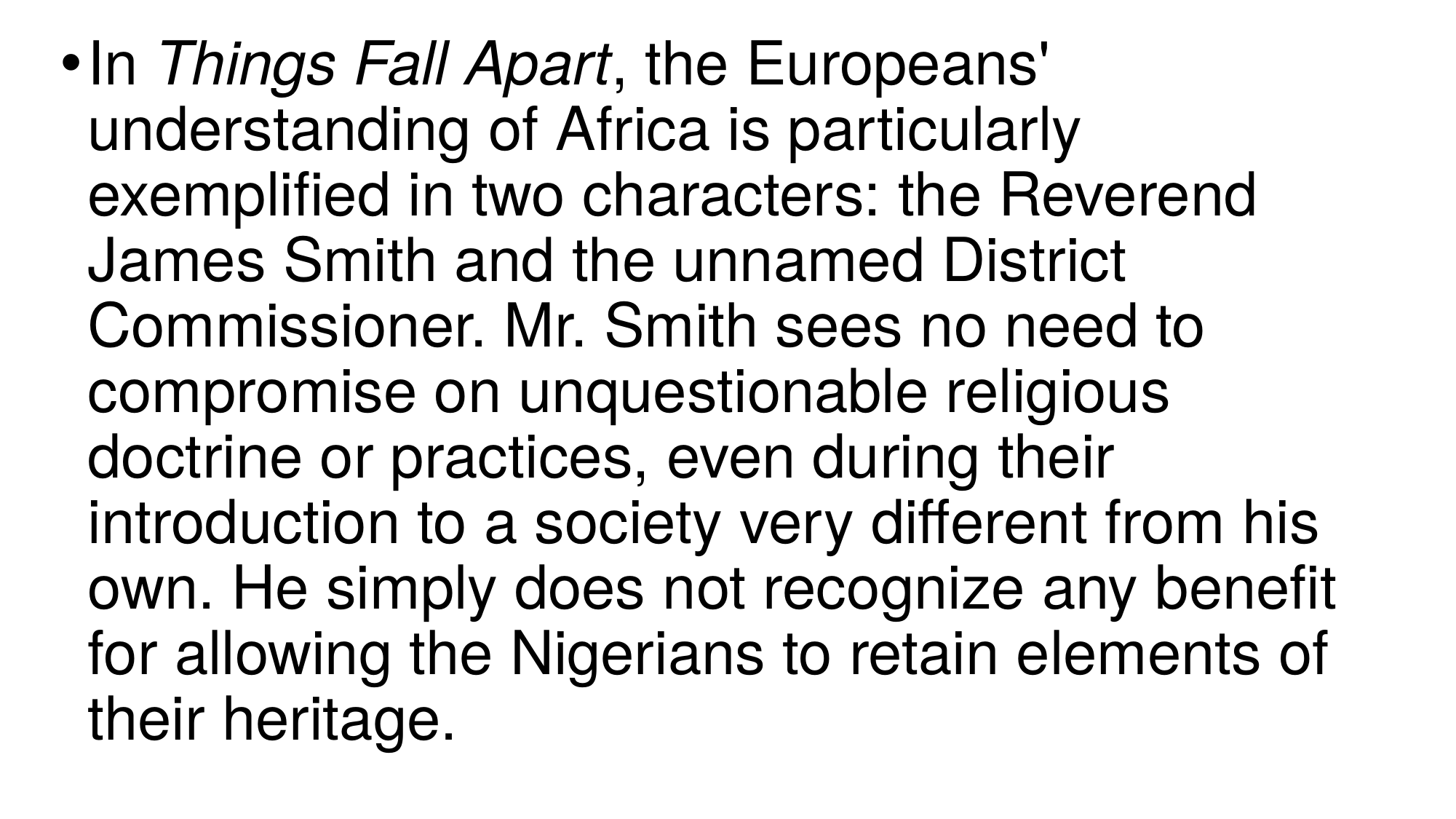

In Things Fall Apart, the Europeans' understanding of Africa is particularly exemplified in two characters: the Reverend James Smith and the unnamed District Commissioner. Mr. Smith sees no need to compromise on unquestionable religious doctrine or practices, even during their introduction to a society very different from his own. He simply does not recognize any benefit for allowing the Nigerians to retain elements of their heritage.